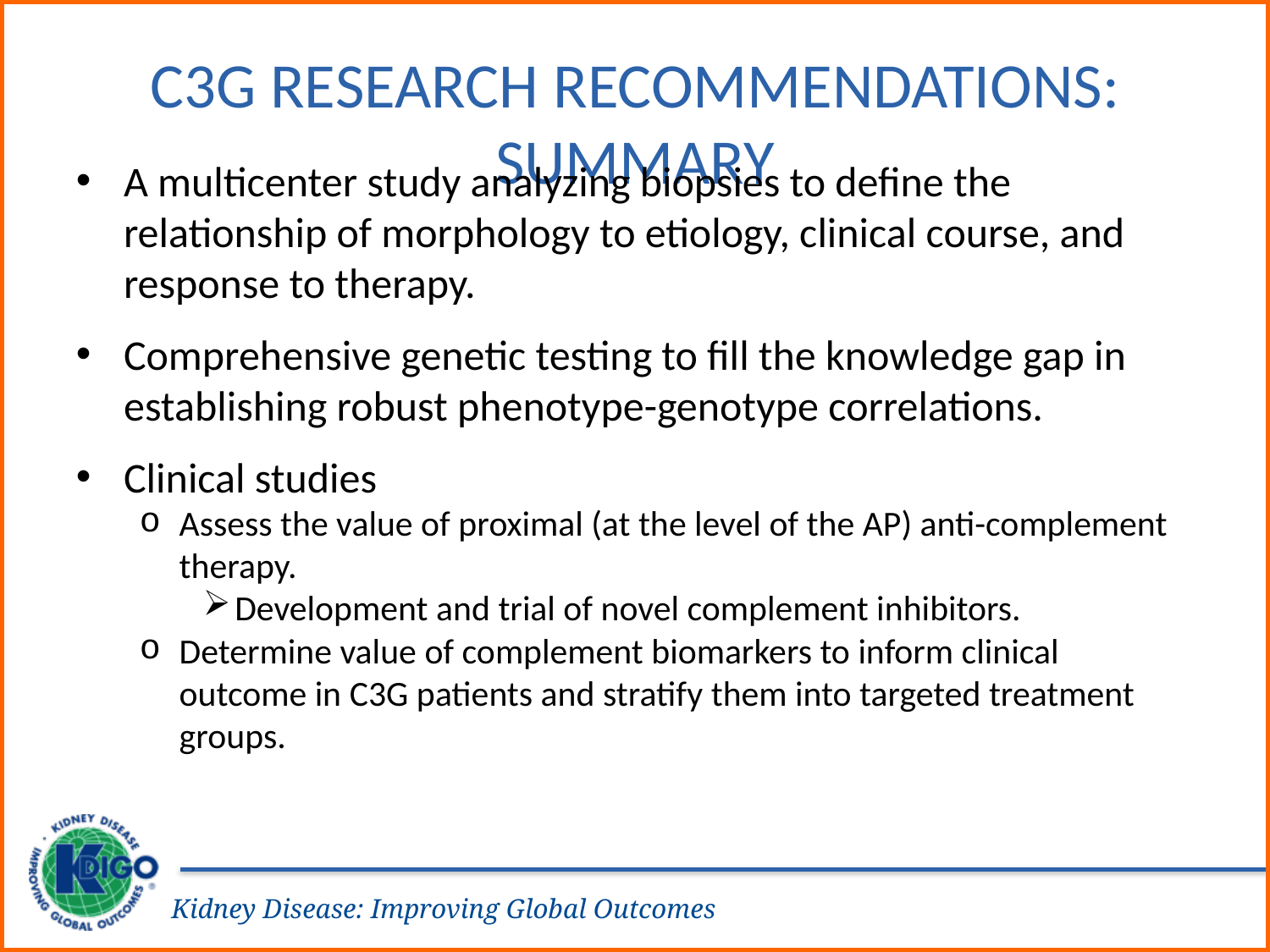

# C3G Research Recommendations: Summary
A multicenter study analyzing biopsies to define the relationship of morphology to etiology, clinical course, and response to therapy.
Comprehensive genetic testing to fill the knowledge gap in establishing robust phenotype-genotype correlations.
Clinical studies
Assess the value of proximal (at the level of the AP) anti-complement therapy.
Development and trial of novel complement inhibitors.
Determine value of complement biomarkers to inform clinical outcome in C3G patients and stratify them into targeted treatment groups.